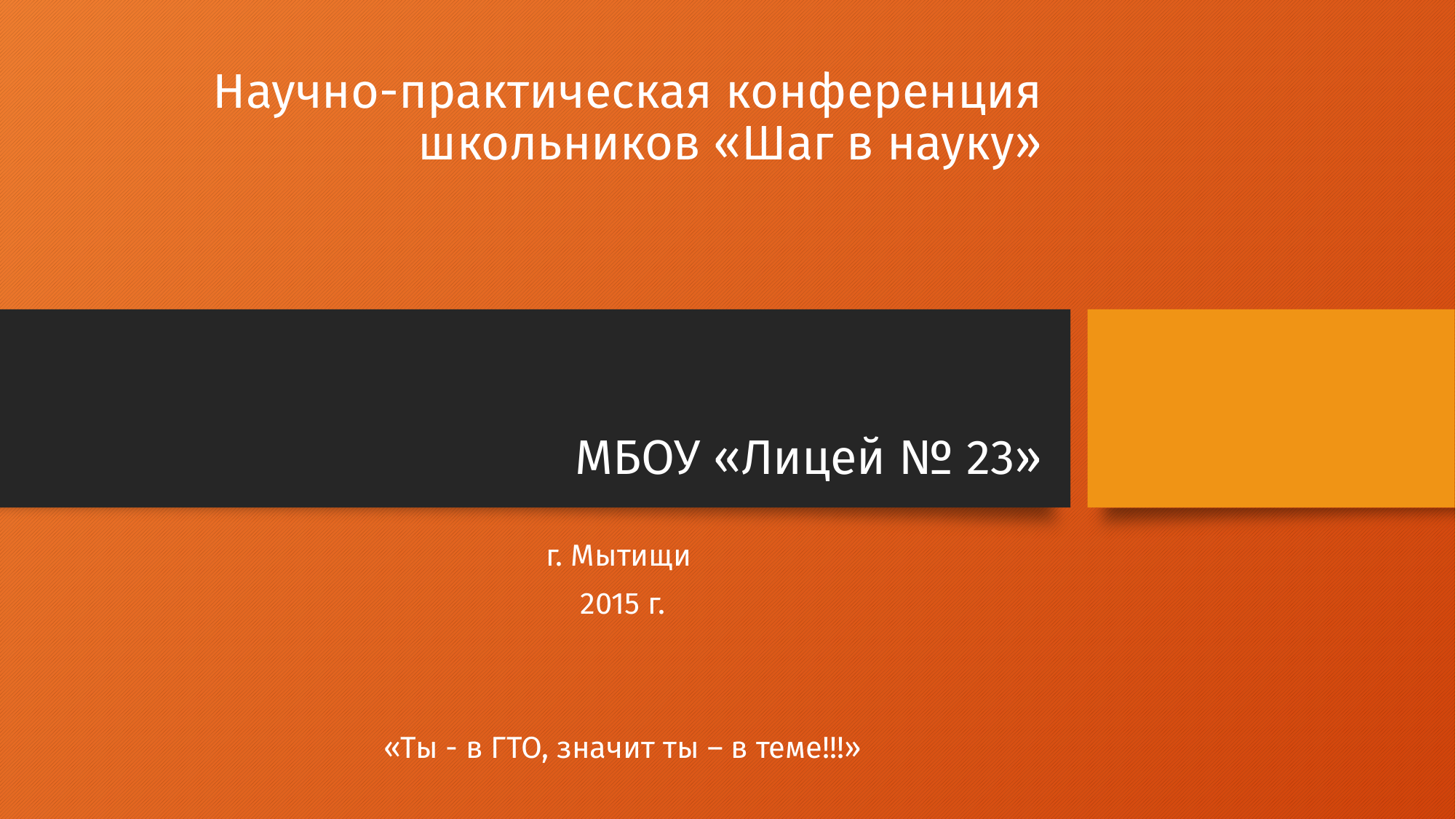

# Научно-практическая конференция школьников «Шаг в науку» МБОУ «Лицей № 23»
г. Мытищи
2015 г.

«Ты - в ГТО, значит ты – в теме!!!»